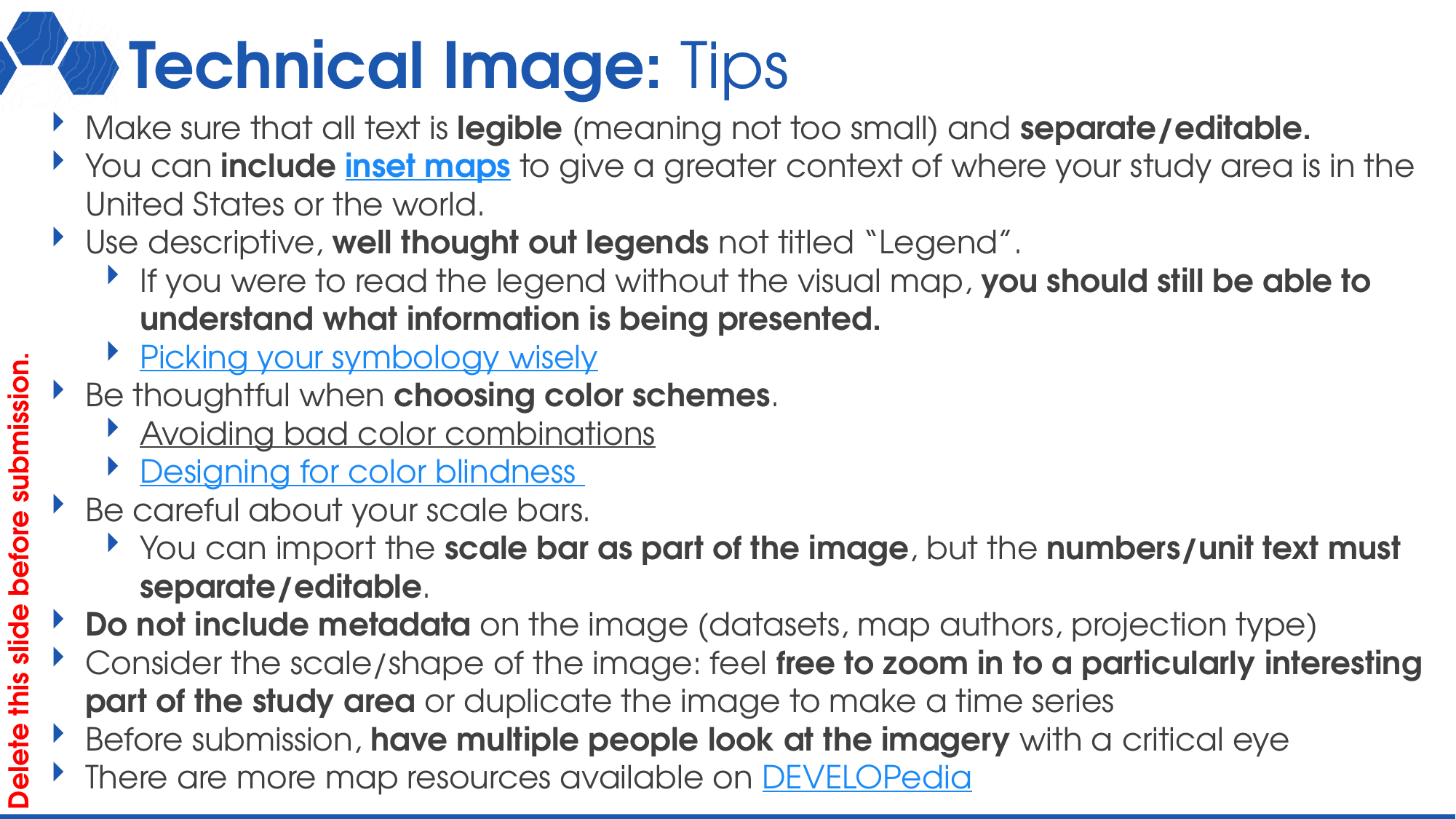

# Technical Image: Tips
Make sure that all text is legible (meaning not too small) and separate/editable.
You can include inset maps to give a greater context of where your study area is in the United States or the world.
Use descriptive, well thought out legends not titled “Legend”.
If you were to read the legend without the visual map, you should still be able to understand what information is being presented.
Picking your symbology wisely
Be thoughtful when choosing color schemes.
Avoiding bad color combinations
Designing for color blindness
Be careful about your scale bars.
You can import the scale bar as part of the image, but the numbers/unit text must separate/editable.
Do not include metadata on the image (datasets, map authors, projection type)
Consider the scale/shape of the image: feel free to zoom in to a particularly interesting part of the study area or duplicate the image to make a time series
Before submission, have multiple people look at the imagery with a critical eye
There are more map resources available on DEVELOPedia
Delete this slide before submission.